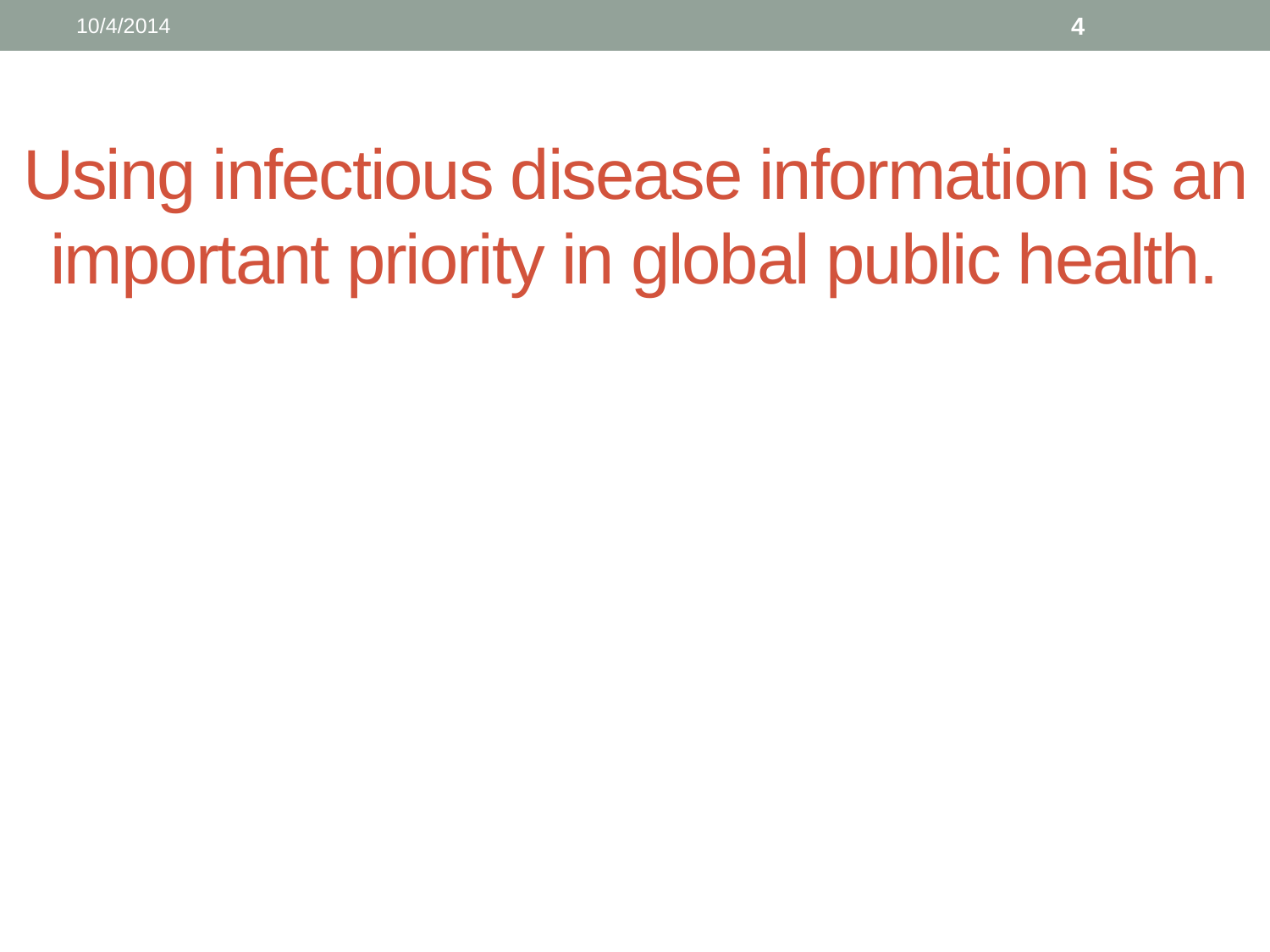

10/4/2014
4
# Using infectious disease information is an important priority in global public health.